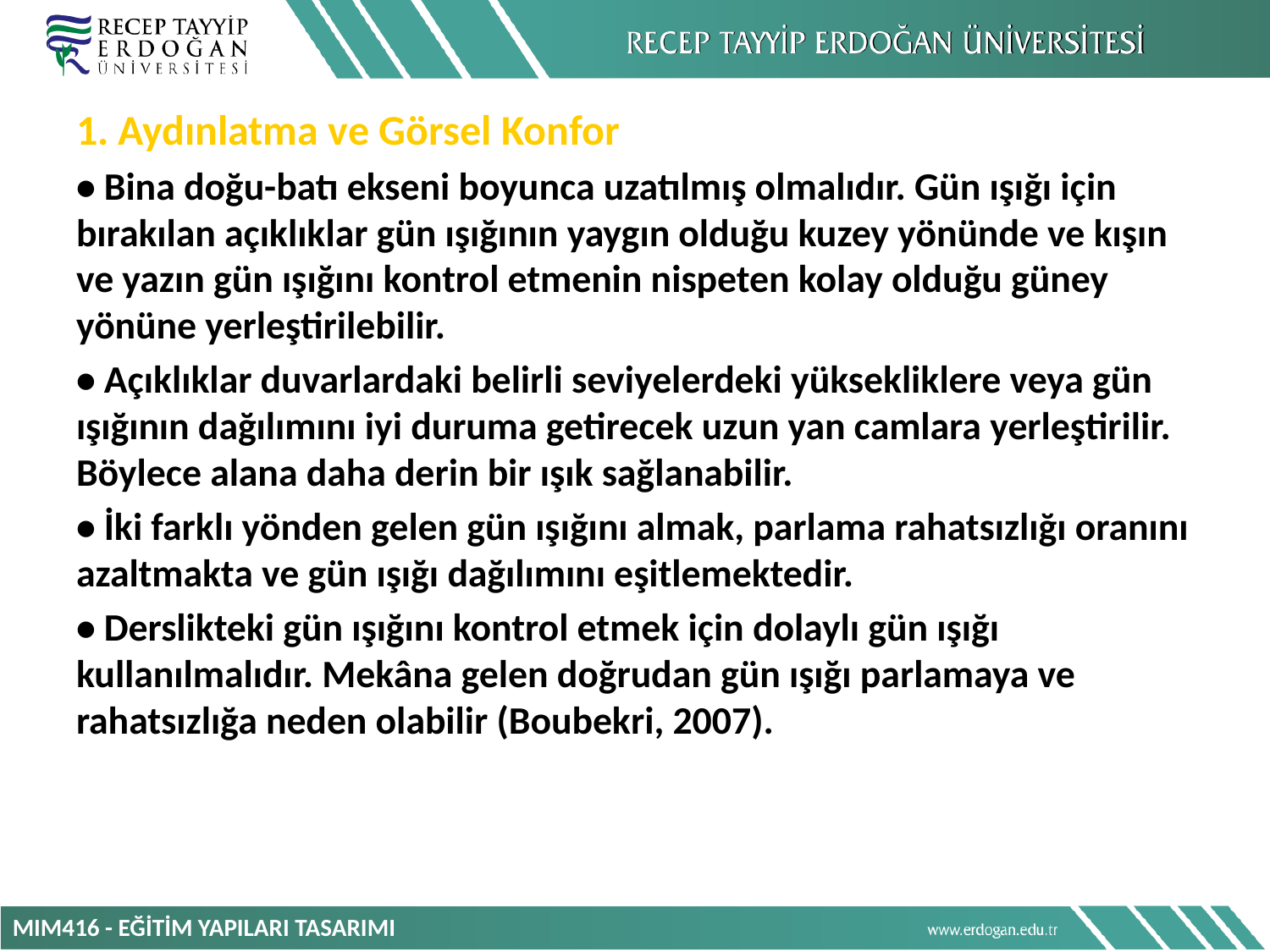

1. Aydınlatma ve Görsel Konfor
• Bina doğu-batı ekseni boyunca uzatılmış olmalıdır. Gün ışığı için bırakılan açıklıklar gün ışığının yaygın olduğu kuzey yönünde ve kışın ve yazın gün ışığını kontrol etmenin nispeten kolay olduğu güney yönüne yerleştirilebilir.
• Açıklıklar duvarlardaki belirli seviyelerdeki yüksekliklere veya gün ışığının dağılımını iyi duruma getirecek uzun yan camlara yerleştirilir. Böylece alana daha derin bir ışık sağlanabilir.
• İki farklı yönden gelen gün ışığını almak, parlama rahatsızlığı oranını azaltmakta ve gün ışığı dağılımını eşitlemektedir.
• Derslikteki gün ışığını kontrol etmek için dolaylı gün ışığı kullanılmalıdır. Mekâna gelen doğrudan gün ışığı parlamaya ve rahatsızlığa neden olabilir (Boubekri, 2007).
MIM416 - EĞİTİM YAPILARI TASARIMI